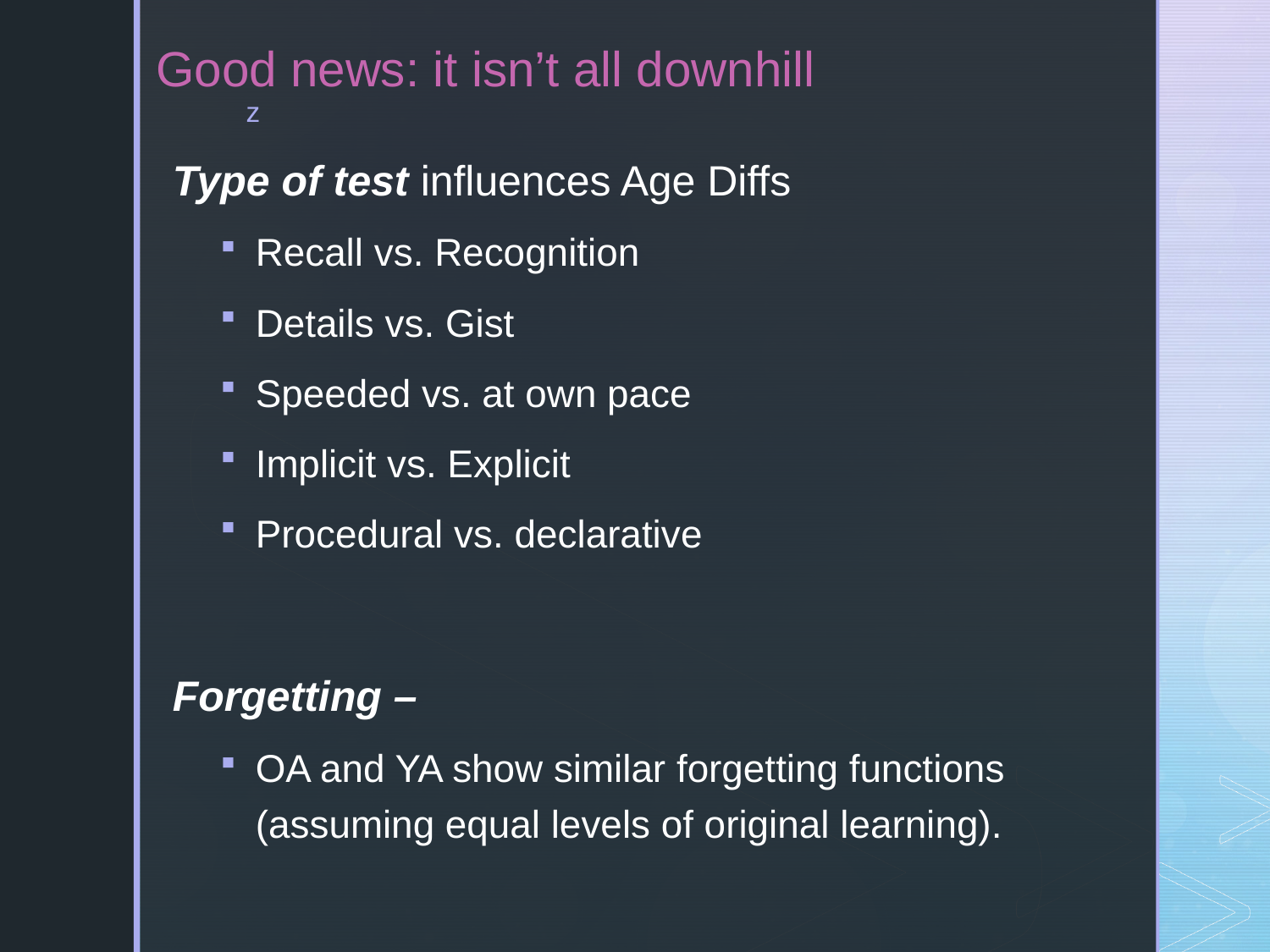

# Good news: it isn’t all downhill
Type of test influences Age Diffs
Recall vs. Recognition
Details vs. Gist
Speeded vs. at own pace
Implicit vs. Explicit
Procedural vs. declarative

Forgetting –
OA and YA show similar forgetting functions (assuming equal levels of original learning).